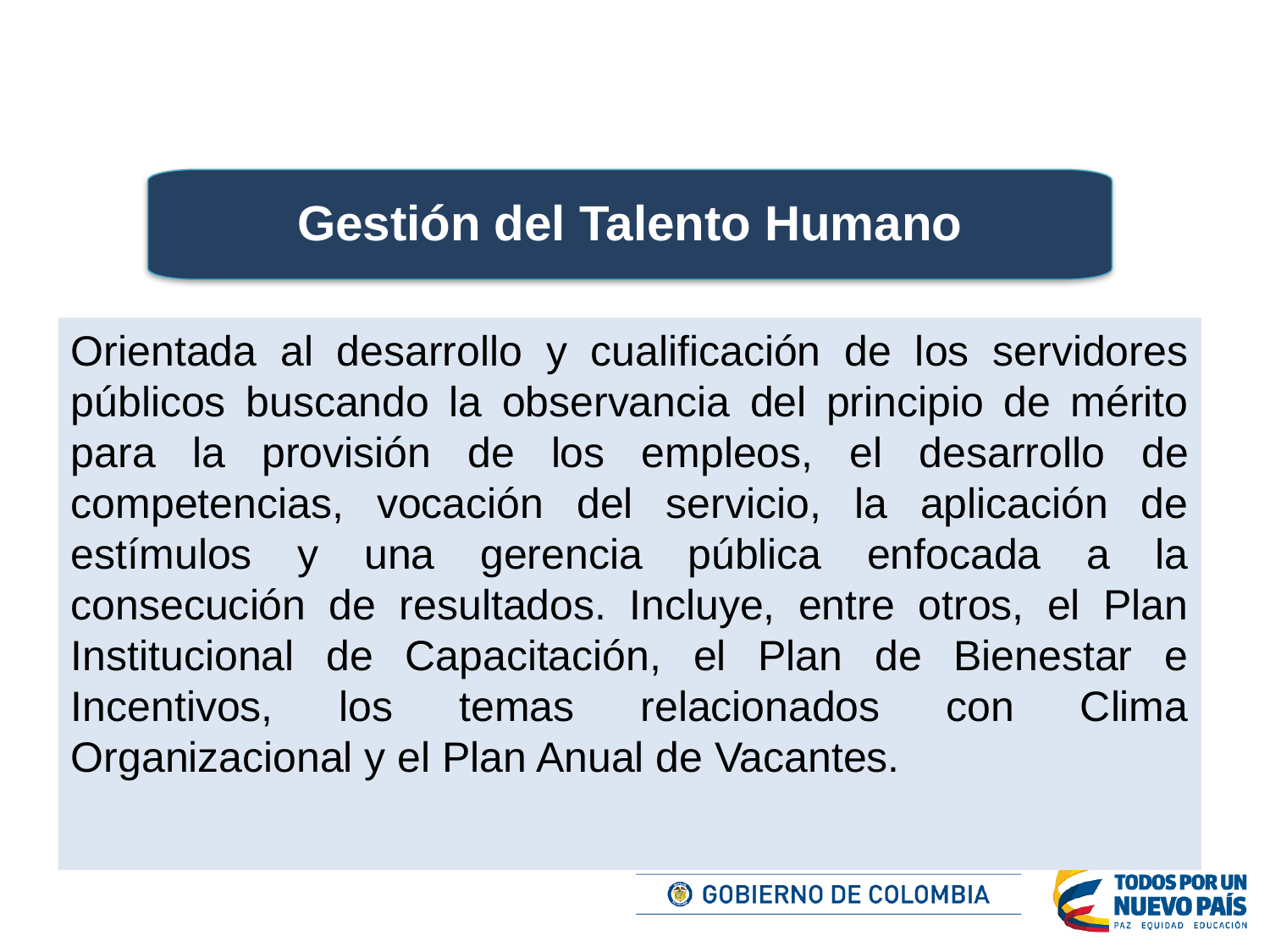

Gestión del Talento Humano
Orientada al desarrollo y cualificación de los servidores públicos buscando la observancia del principio de mérito para la provisión de los empleos, el desarrollo de competencias, vocación del servicio, la aplicación de estímulos y una gerencia pública enfocada a la consecución de resultados. Incluye, entre otros, el Plan Institucional de Capacitación, el Plan de Bienestar e Incentivos, los temas relacionados con Clima Organizacional y el Plan Anual de Vacantes.